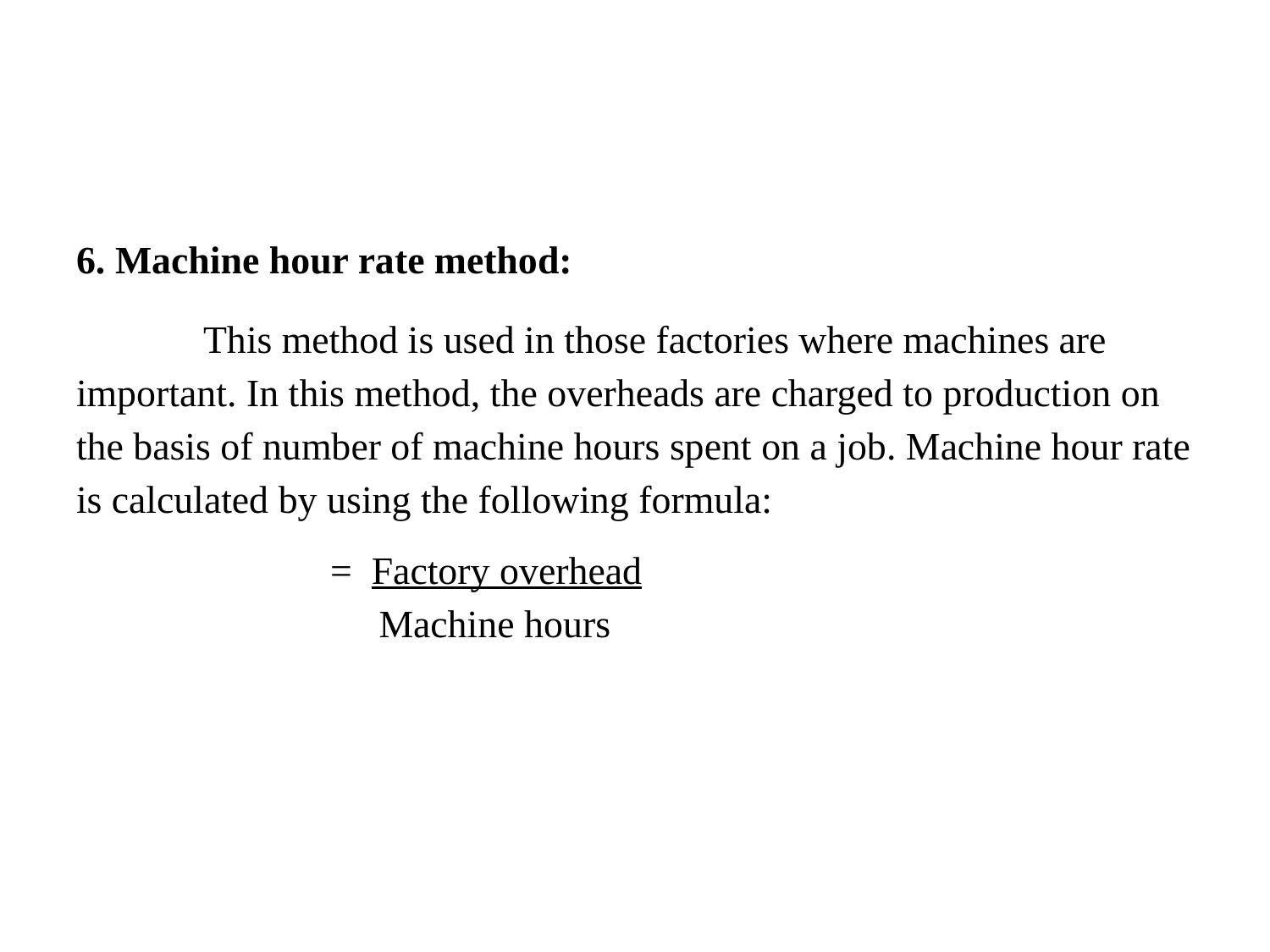

#
6. Machine hour rate method:
	This method is used in those factories where machines are important. In this method, the overheads are charged to production on the basis of number of machine hours spent on a job. Machine hour rate is calculated by using the following formula:
		=  Factory overhead
                	     Machine hours